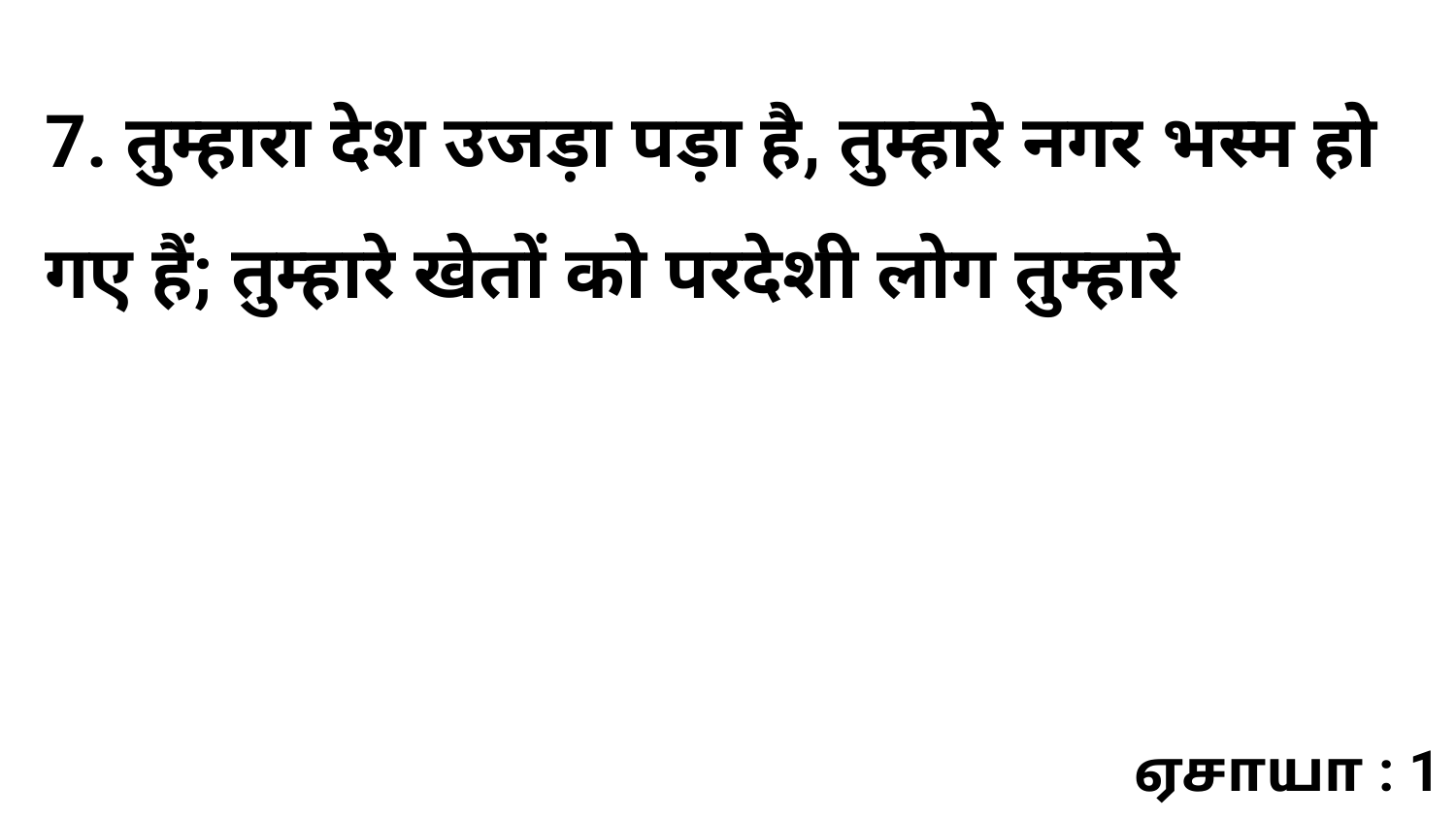

7. तुम्हारा देश उजड़ा पड़ा है, तुम्हारे नगर भस्म हो गए हैं; तुम्हारे खेतों को परदेशी लोग तुम्हारे
ஏசாயா : 1